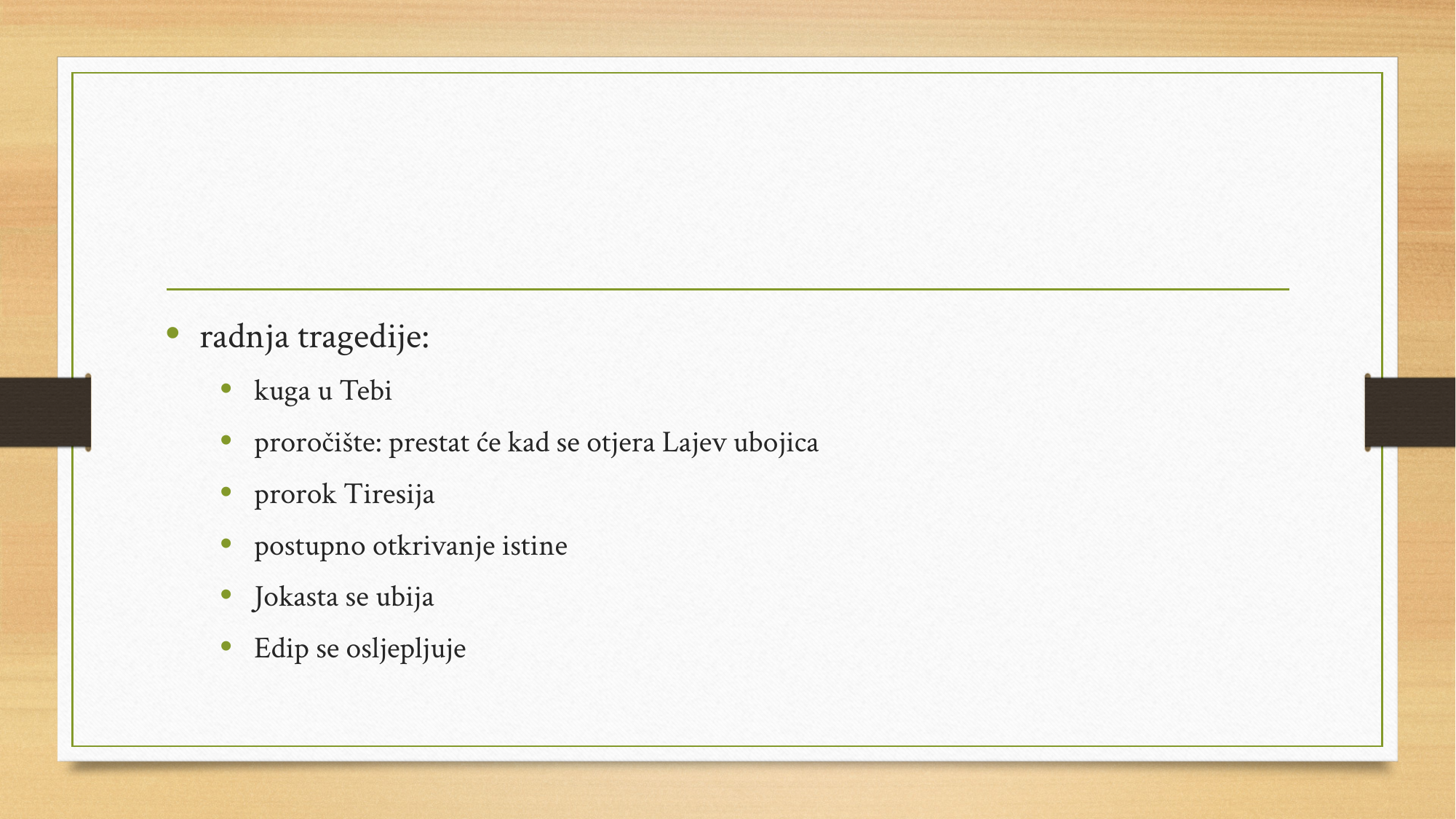

#
radnja tragedije:
kuga u Tebi
proročište: prestat će kad se otjera Lajev ubojica
prorok Tiresija
postupno otkrivanje istine
Jokasta se ubija
Edip se osljepljuje